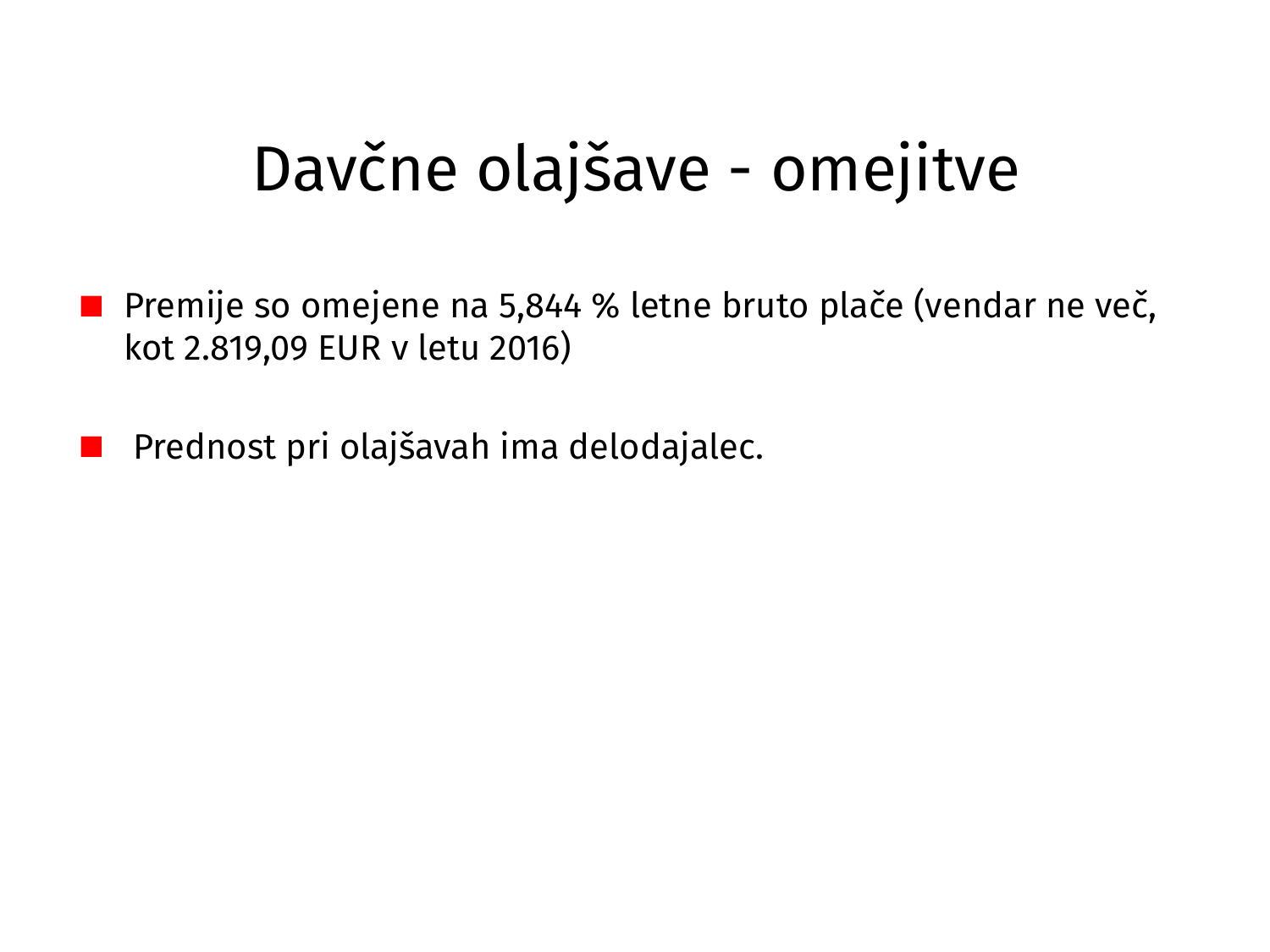

# Davčne olajšave - omejitve
Premije so omejene na 5,844 % letne bruto plače (vendar ne več, kot 2.819,09 EUR v letu 2016)

 Prednost pri olajšavah ima delodajalec.